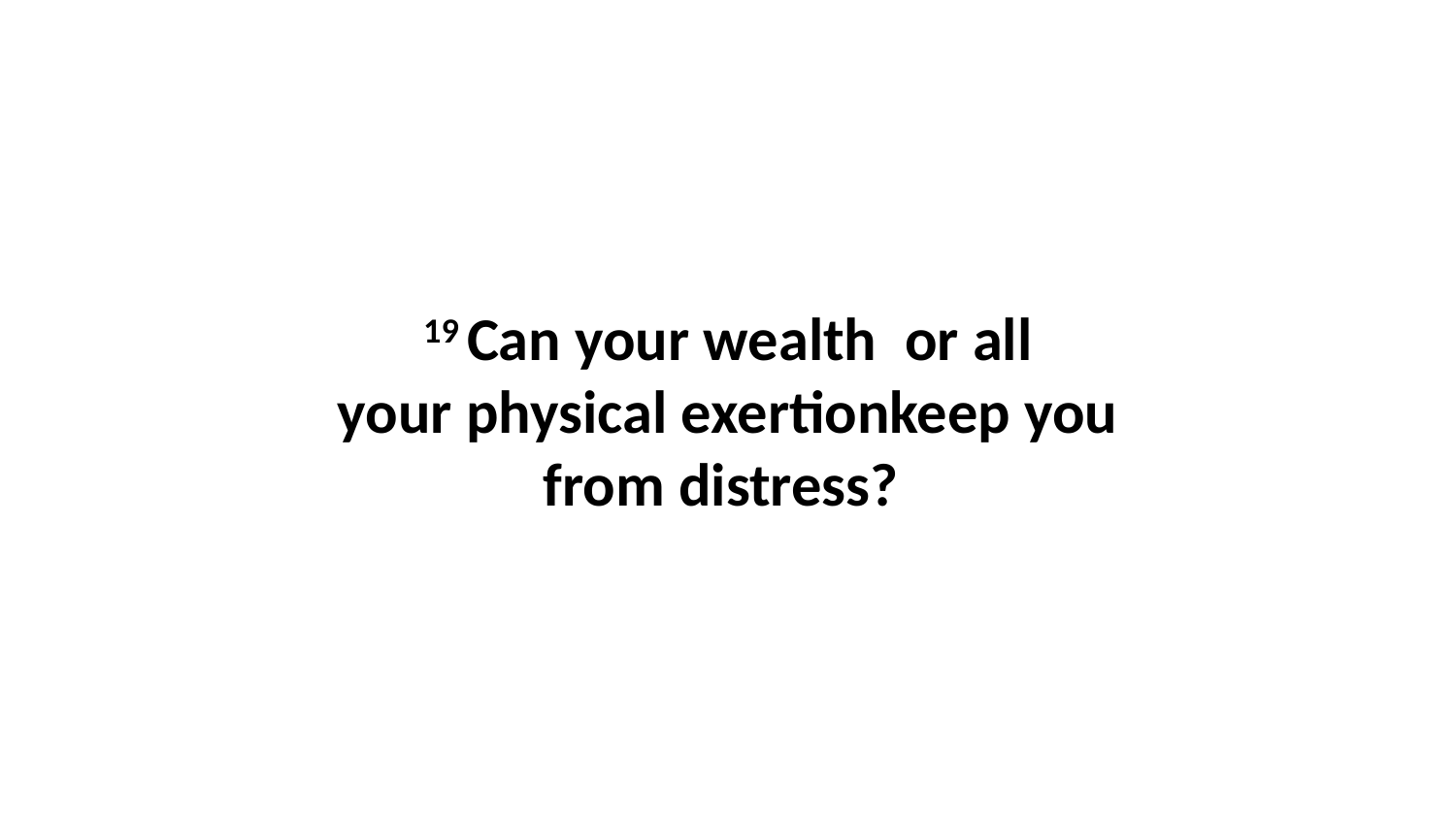

19 Can your wealth  or all your physical exertionkeep you from distress?